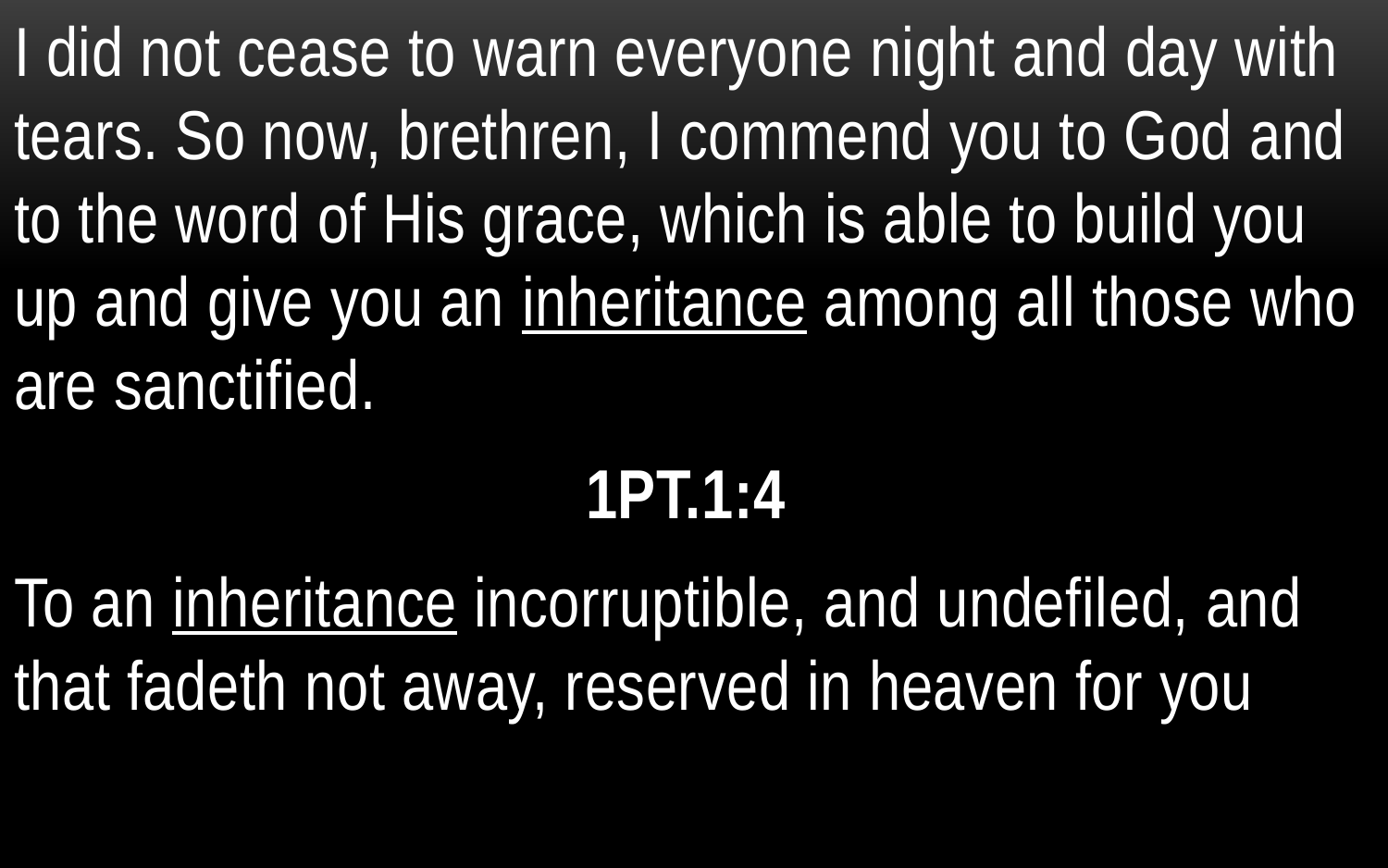

I did not cease to warn everyone night and day with tears. So now, brethren, I commend you to God and to the word of His grace, which is able to build you up and give you an inheritance among all those who are sanctified.
1PT.1:4
To an inheritance incorruptible, and undefiled, and that fadeth not away, reserved in heaven for you

13